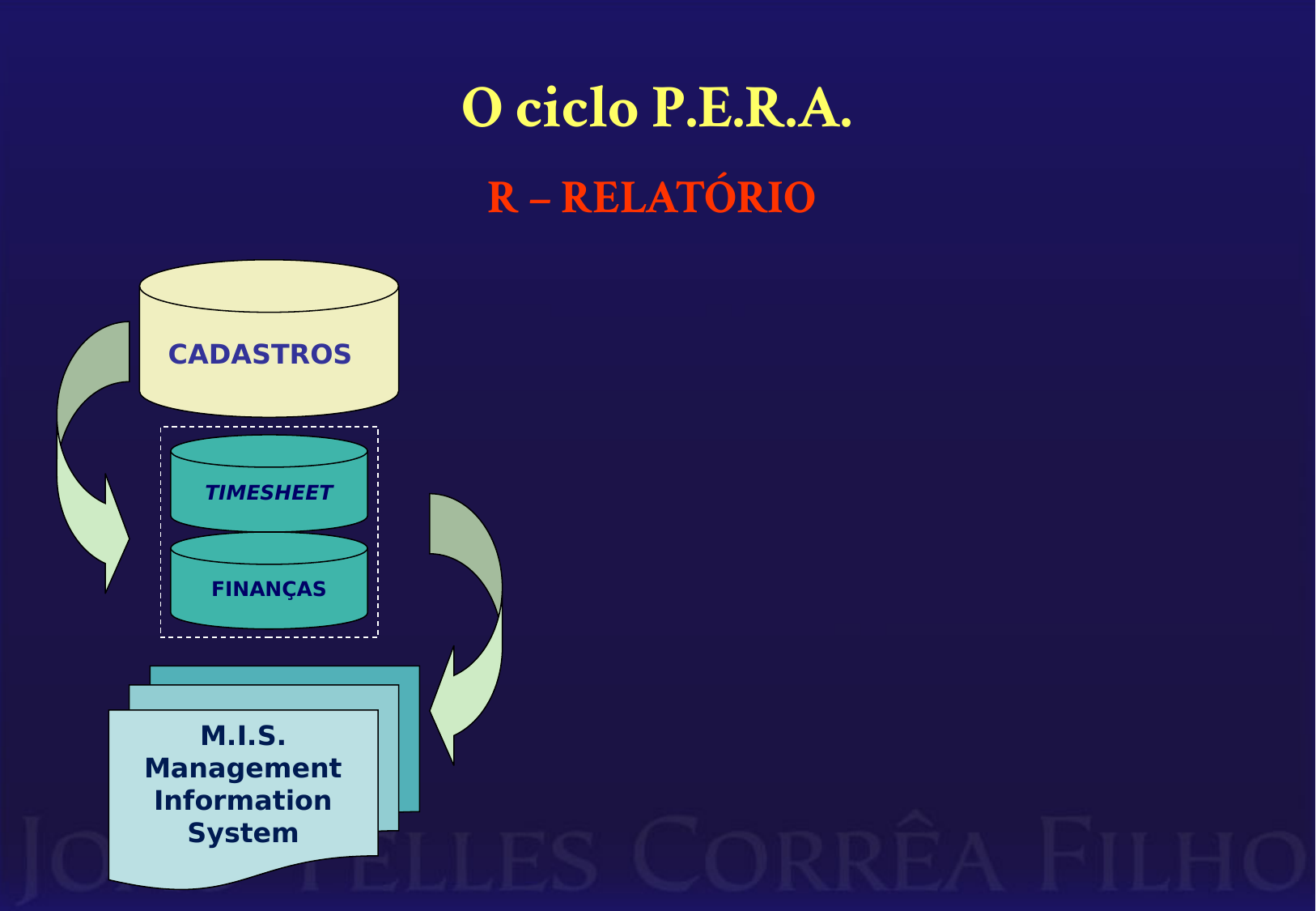

# O ciclo P.E.R.A.
R – RELATÓRIO

CADASTROS

TIMESHEET

FINANÇAS

M.I.S.
Management
Information
System